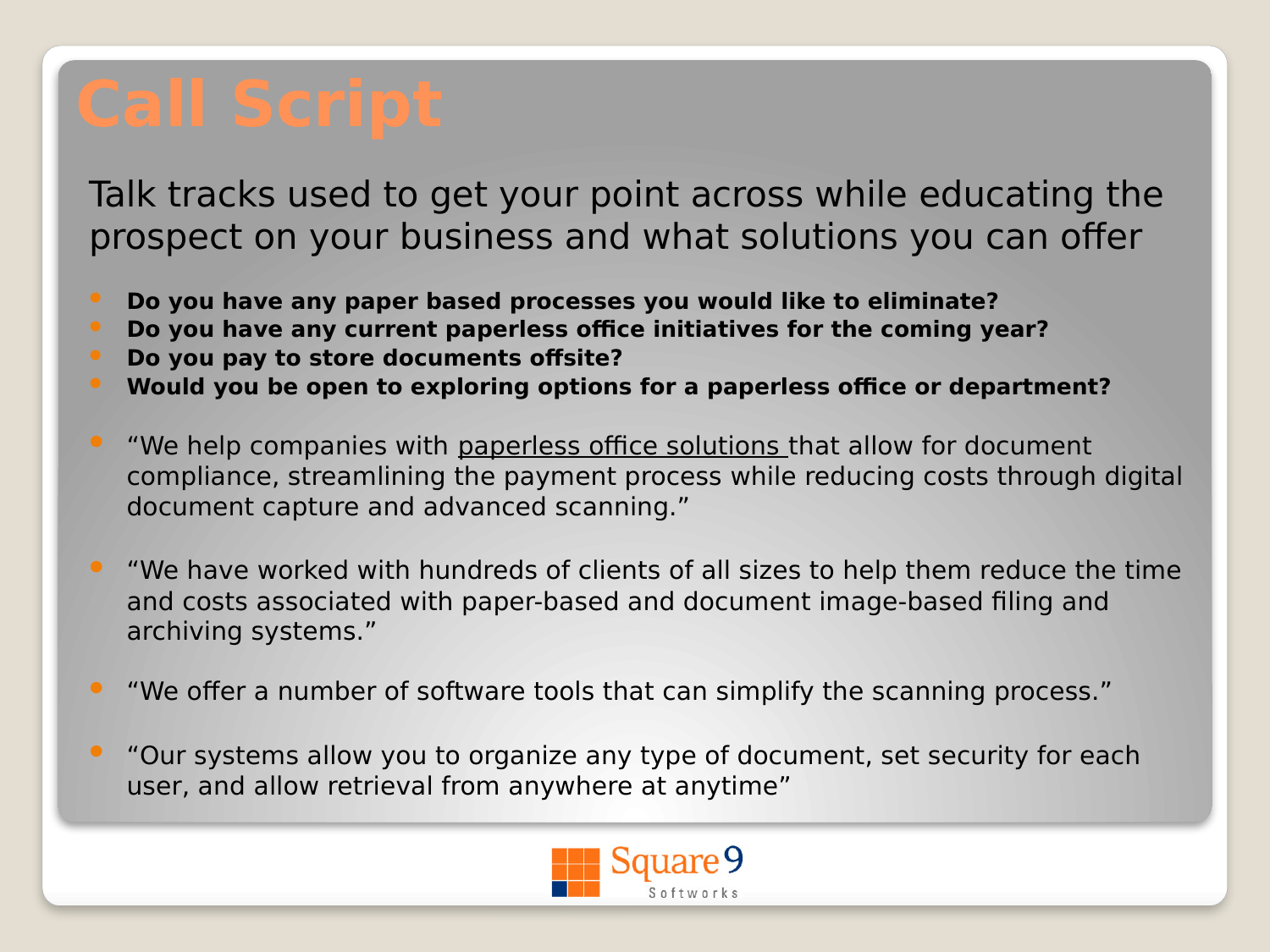

# Call Script
Talk tracks used to get your point across while educating the prospect on your business and what solutions you can offer

Do you have any paper based processes you would like to eliminate?
Do you have any current paperless office initiatives for the coming year?
Do you pay to store documents offsite?
Would you be open to exploring options for a paperless office or department?

“We help companies with paperless office solutions that allow for document compliance, streamlining the payment process while reducing costs through digital document capture and advanced scanning.”

“We have worked with hundreds of clients of all sizes to help them reduce the time and costs associated with paper-based and document image-based filing and archiving systems.”

“We offer a number of software tools that can simplify the scanning process.”

“Our systems allow you to organize any type of document, set security for each user, and allow retrieval from anywhere at anytime”